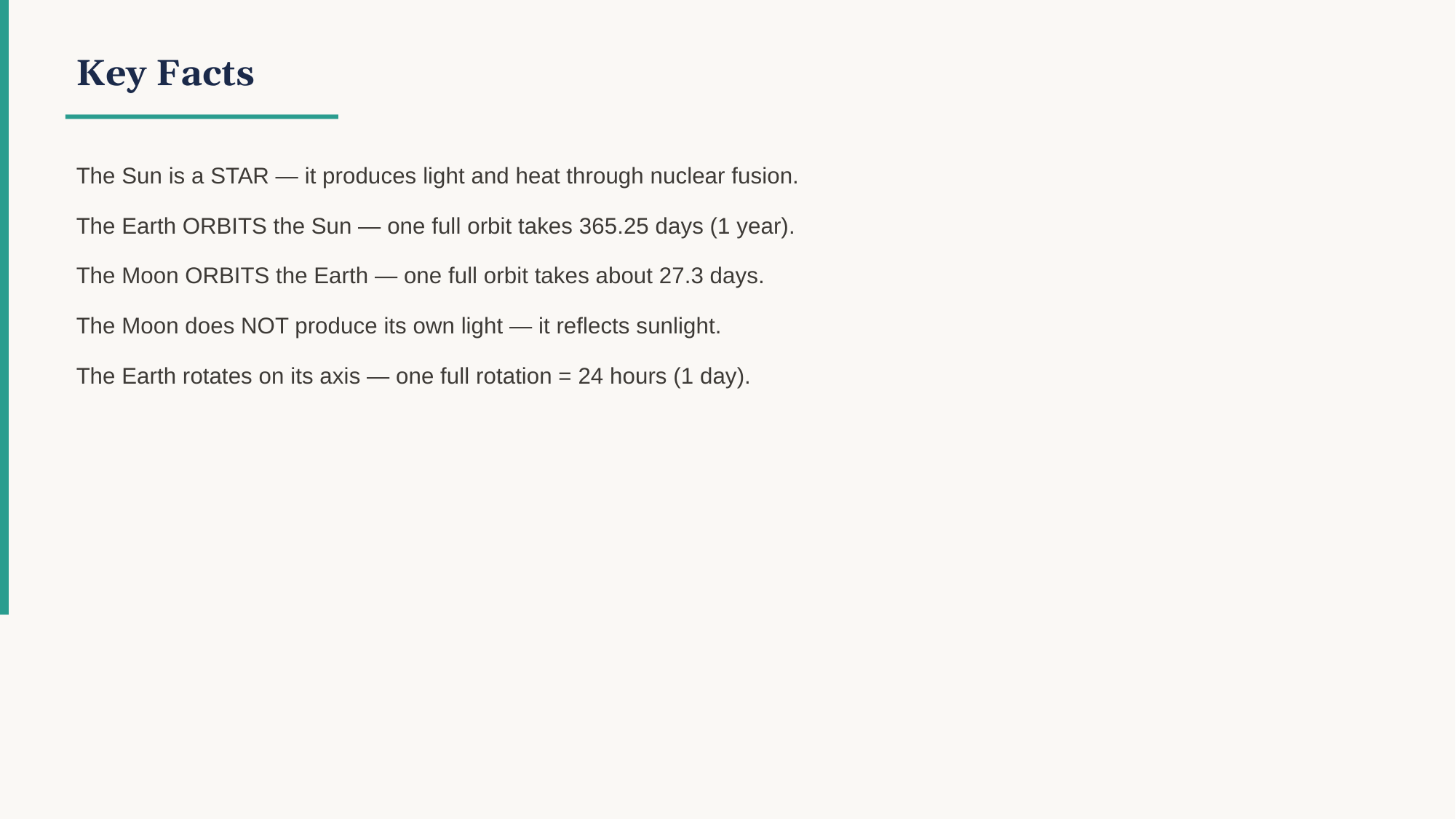

Key Facts

The Sun is a STAR — it produces light and heat through nuclear fusion.
The Earth ORBITS the Sun — one full orbit takes 365.25 days (1 year).
The Moon ORBITS the Earth — one full orbit takes about 27.3 days.
The Moon does NOT produce its own light — it reflects sunlight.
The Earth rotates on its axis — one full rotation = 24 hours (1 day).